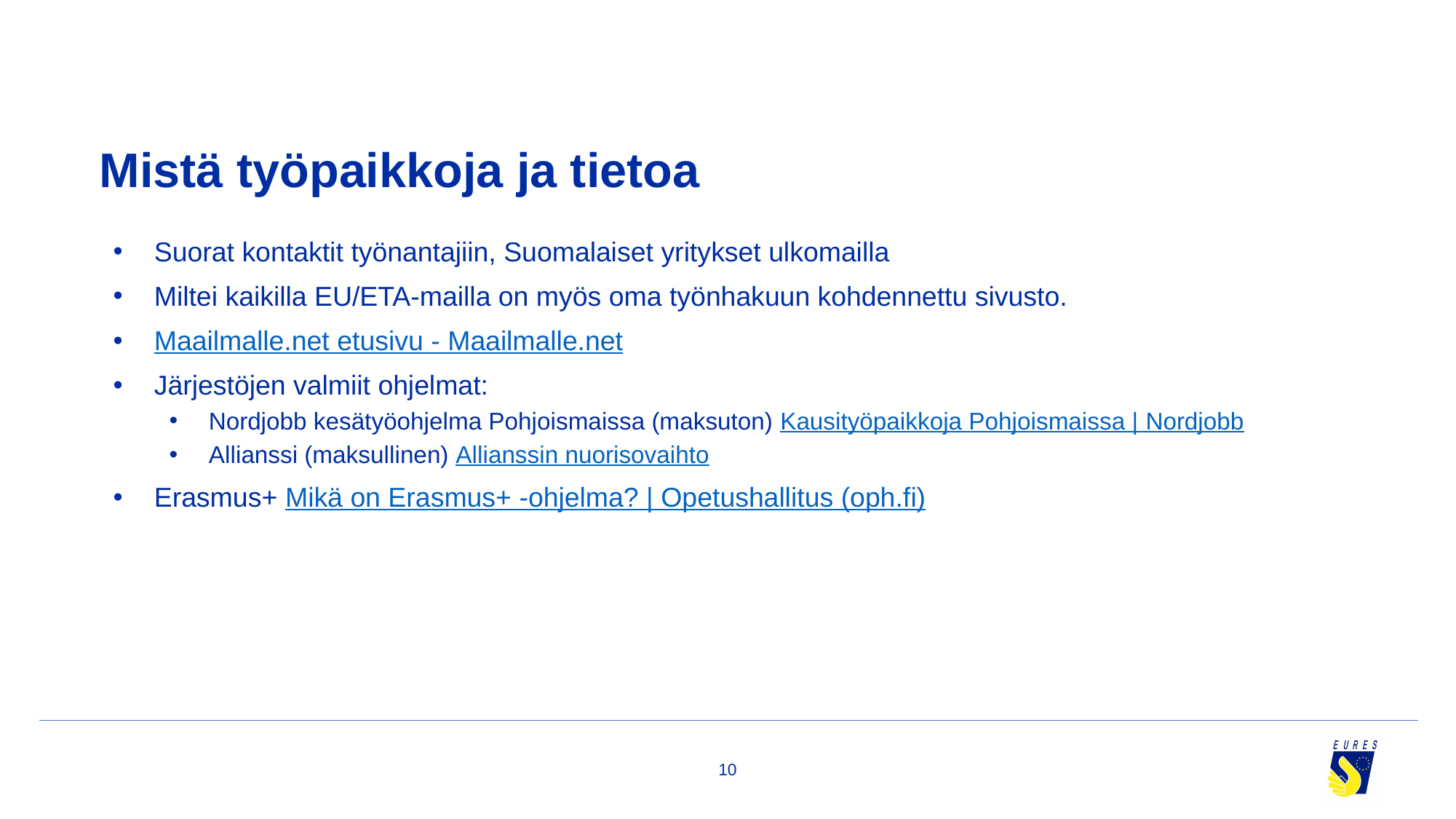

# Mistä työpaikkoja ja tietoa
Suorat kontaktit työnantajiin, Suomalaiset yritykset ulkomailla
Miltei kaikilla EU/ETA-mailla on myös oma työnhakuun kohdennettu sivusto.
Maailmalle.net etusivu - Maailmalle.net
Järjestöjen valmiit ohjelmat:
Nordjobb kesätyöohjelma Pohjoismaissa (maksuton) Kausityöpaikkoja Pohjoismaissa | Nordjobb
Allianssi (maksullinen) Allianssin nuorisovaihto
Erasmus+ Mikä on Erasmus+ -ohjelma? | Opetushallitus (oph.fi)
10